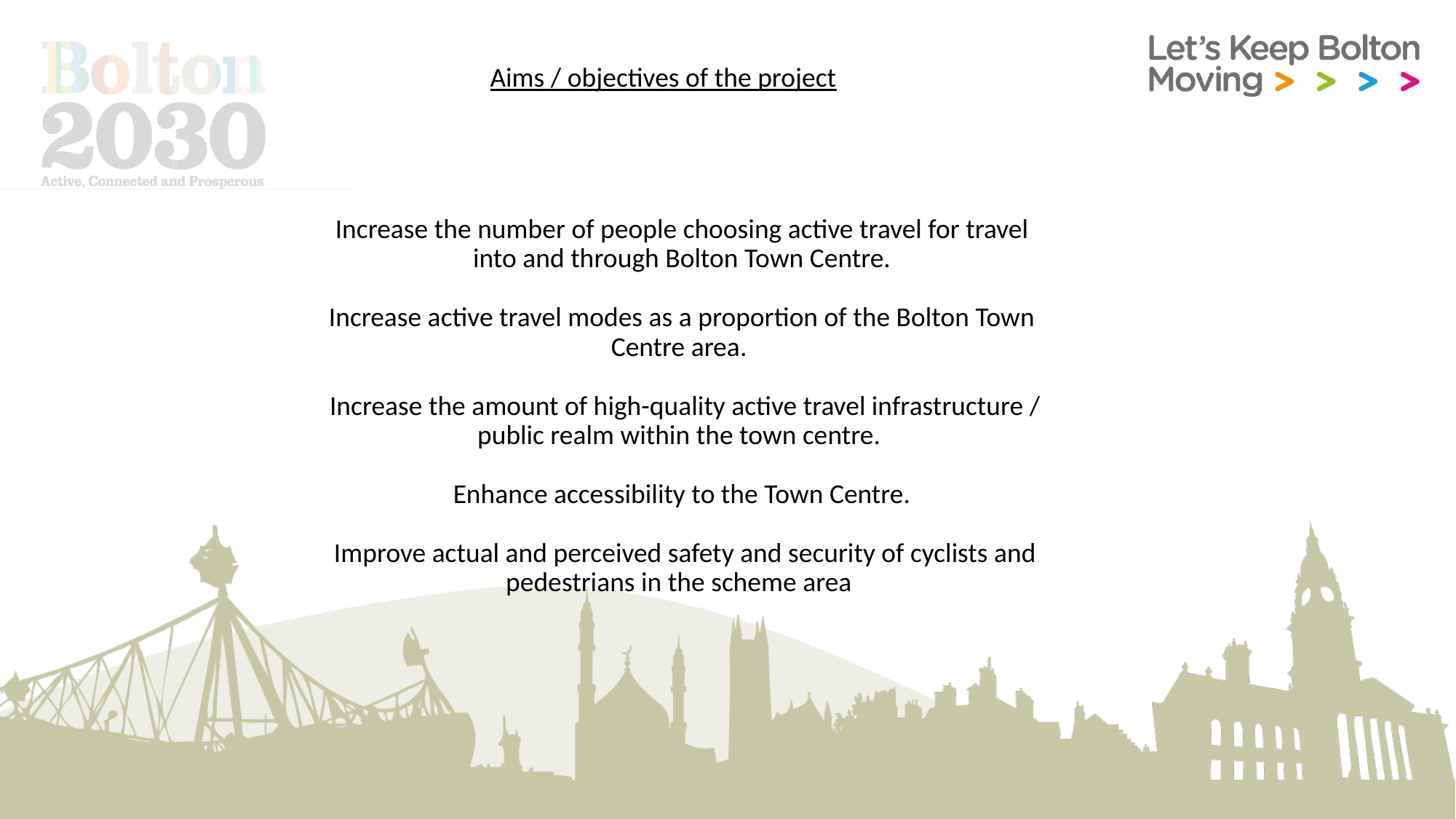

Aims / objectives of the project
# Increase the number of people choosing active travel for travel into and through Bolton Town Centre. Increase active travel modes as a proportion of the Bolton Town Centre area. Increase the amount of high-quality active travel infrastructure / public realm within the town centre. Enhance accessibility to the Town Centre. Improve actual and perceived safety and security of cyclists and pedestrians in the scheme area